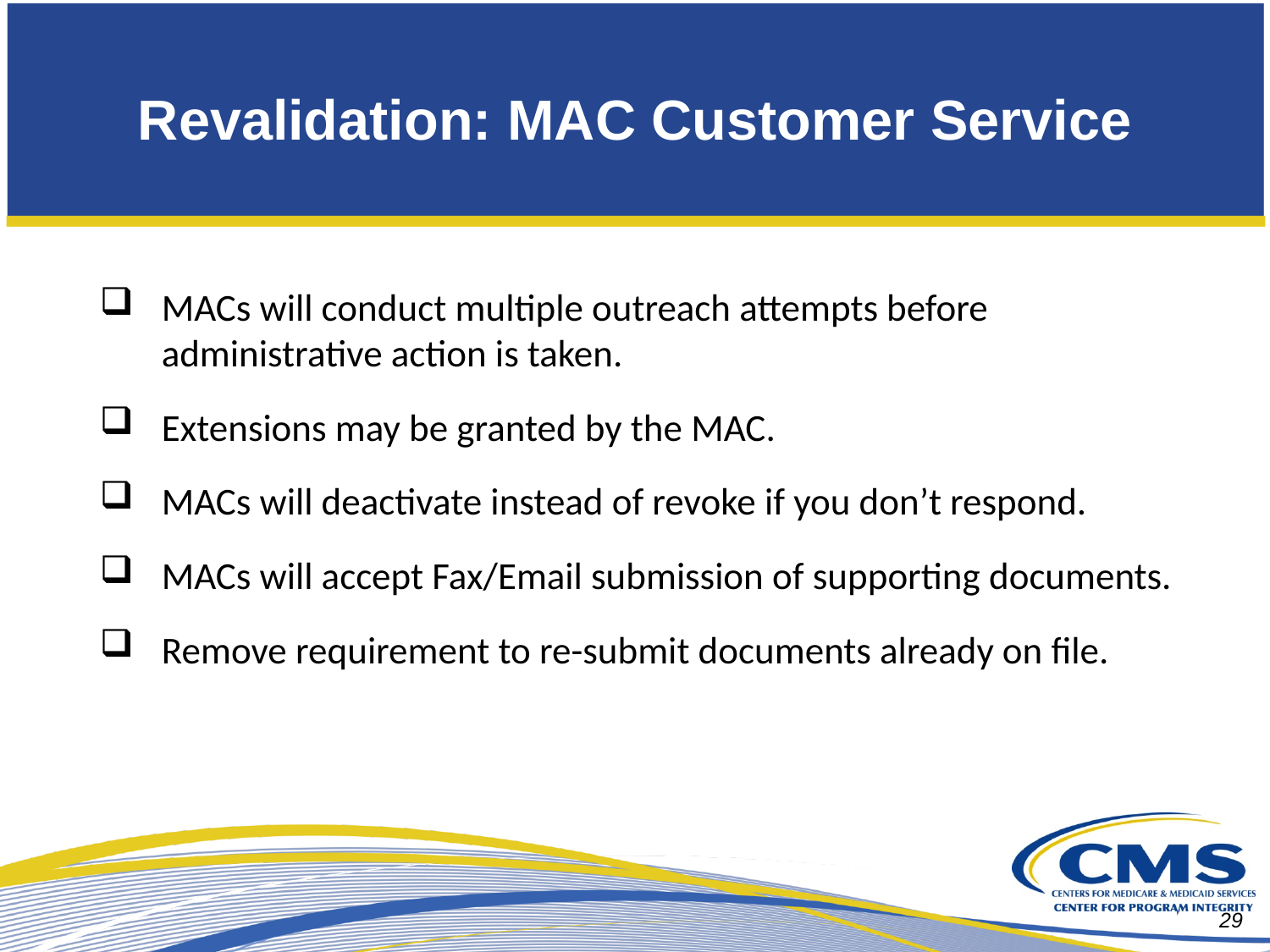

# Revalidation: MAC Customer Service
MACs will conduct multiple outreach attempts before administrative action is taken.
Extensions may be granted by the MAC.
MACs will deactivate instead of revoke if you don’t respond.
MACs will accept Fax/Email submission of supporting documents.
Remove requirement to re-submit documents already on file.
29